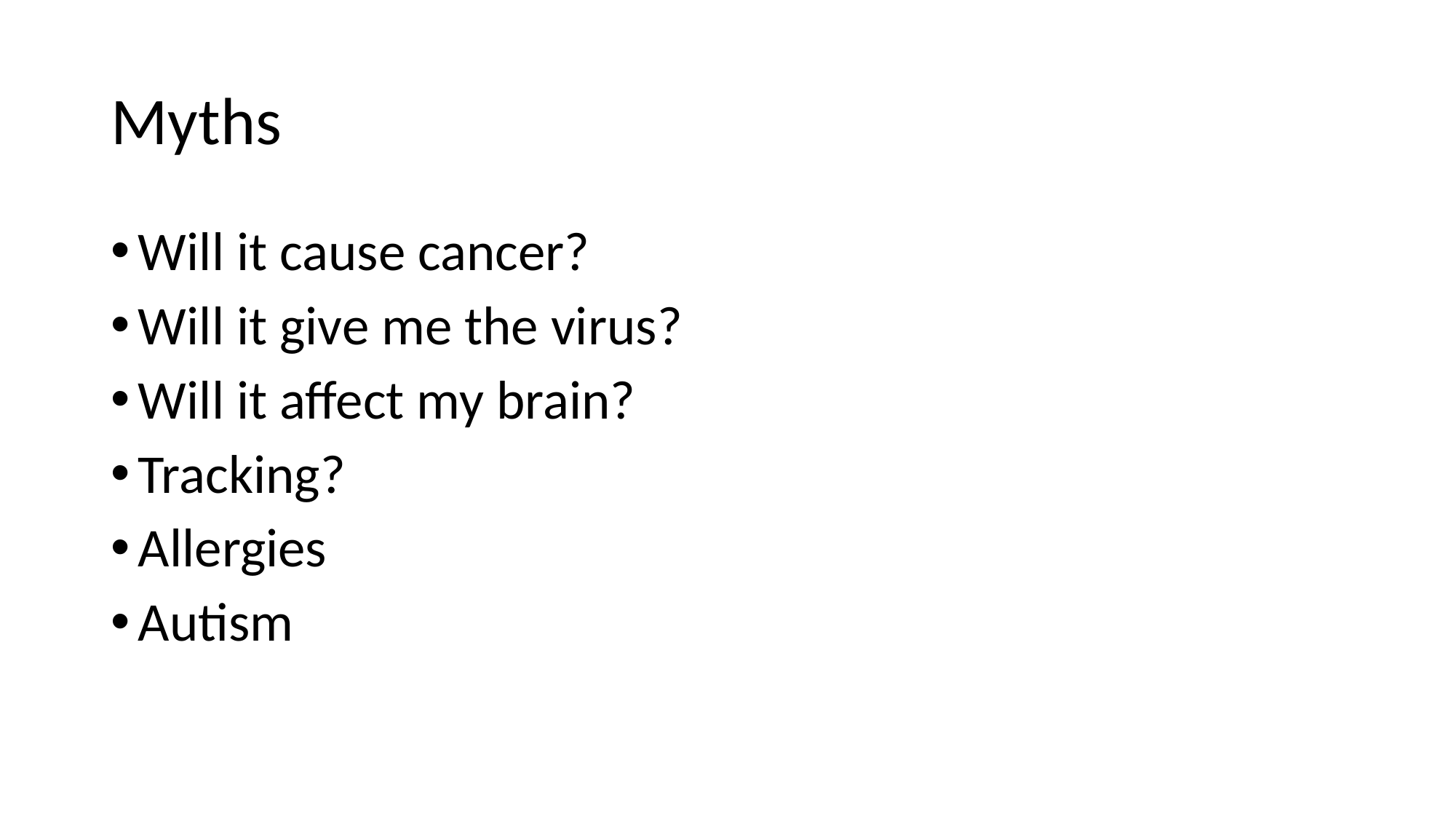

# Myths
Will it cause cancer?
Will it give me the virus?
Will it affect my brain?
Tracking?
Allergies
Autism